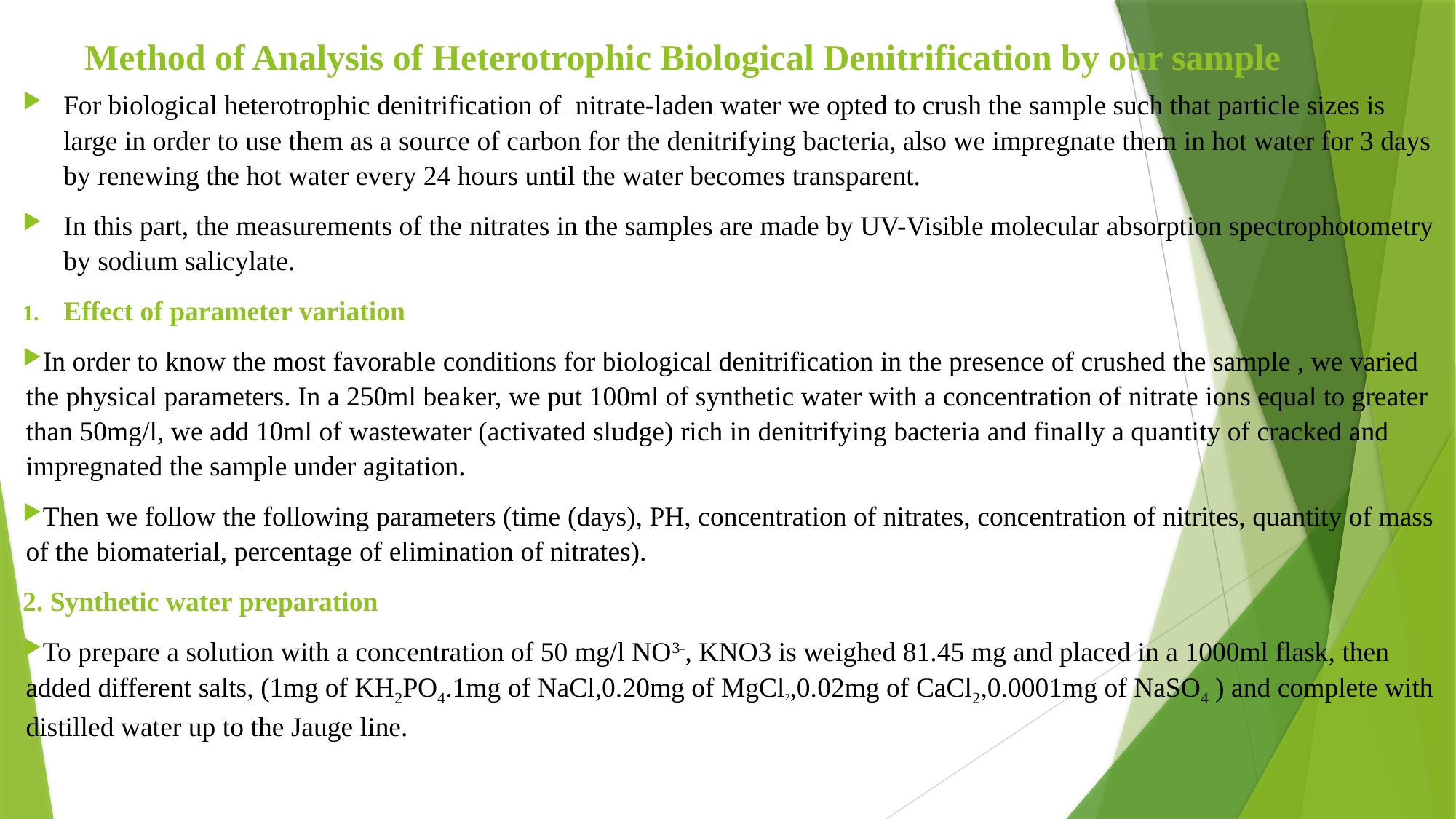

# Method of Analysis of Heterotrophic Biological Denitrification by our sample
For biological heterotrophic denitrification of  nitrate-laden water we opted to crush the sample such that particle sizes is large in order to use them as a source of carbon for the denitrifying bacteria, also we impregnate them in hot water for 3 days by renewing the hot water every 24 hours until the water becomes transparent.
In this part, the measurements of the nitrates in the samples are made by UV-Visible molecular absorption spectrophotometry by sodium salicylate.
Effect of parameter variation
In order to know the most favorable conditions for biological denitrification in the presence of crushed the sample , we varied the physical parameters. In a 250ml beaker, we put 100ml of synthetic water with a concentration of nitrate ions equal to greater than 50mg/l, we add 10ml of wastewater (activated sludge) rich in denitrifying bacteria and finally a quantity of cracked and impregnated the sample under agitation.
Then we follow the following parameters (time (days), PH, concentration of nitrates, concentration of nitrites, quantity of mass of the biomaterial, percentage of elimination of nitrates).
2. Synthetic water preparation
To prepare a solution with a concentration of 50 mg/l NO3-, KNO3 is weighed 81.45 mg and placed in a 1000ml flask, then added different salts, (1mg of KH2PO4.1mg of NaCl,0.20mg of MgCl2,0.02mg of CaCl2,0.0001mg of NaSO4 ) and complete with distilled water up to the Jauge line.